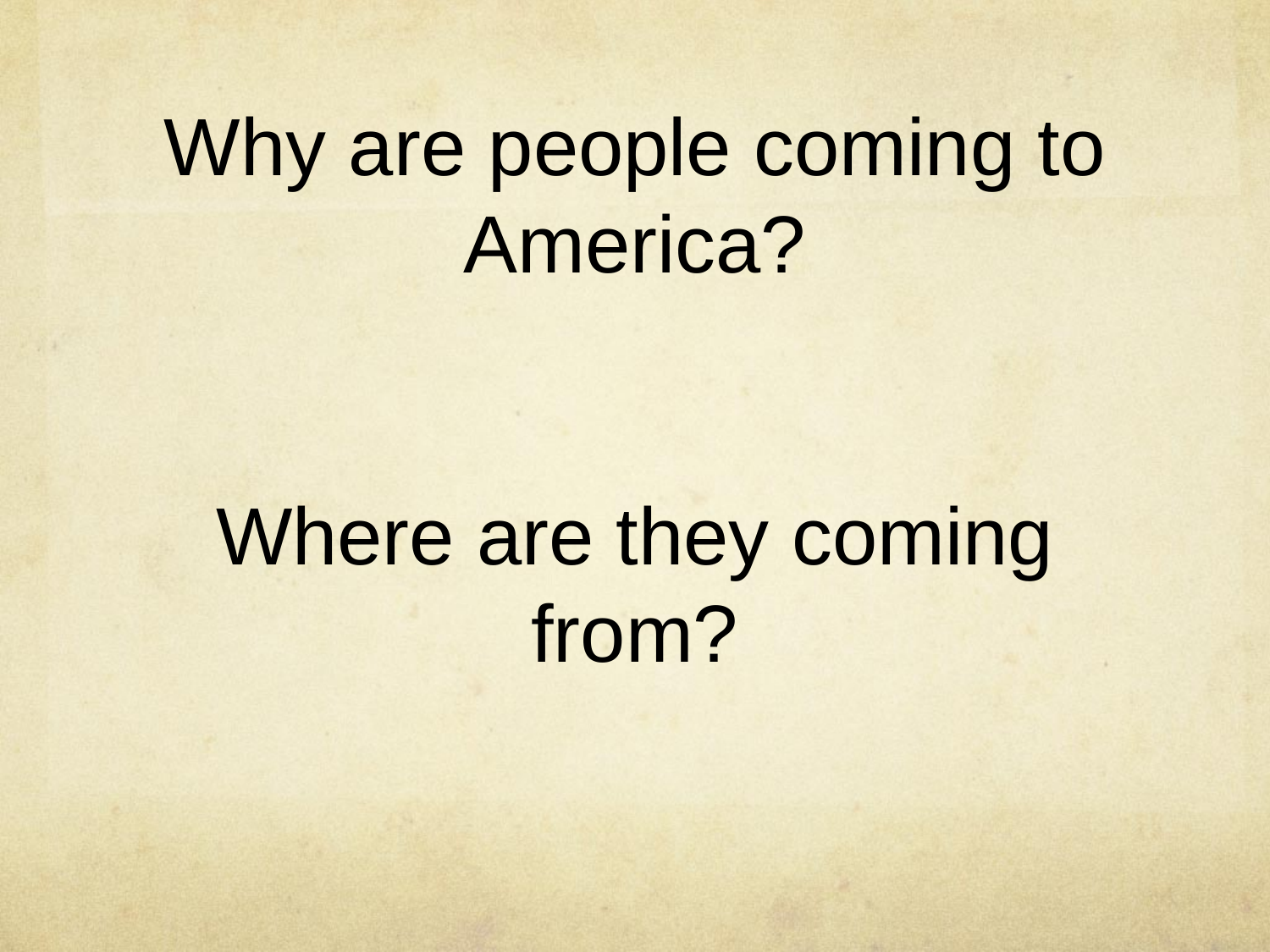

# Why are people coming to America? Where are they coming from?